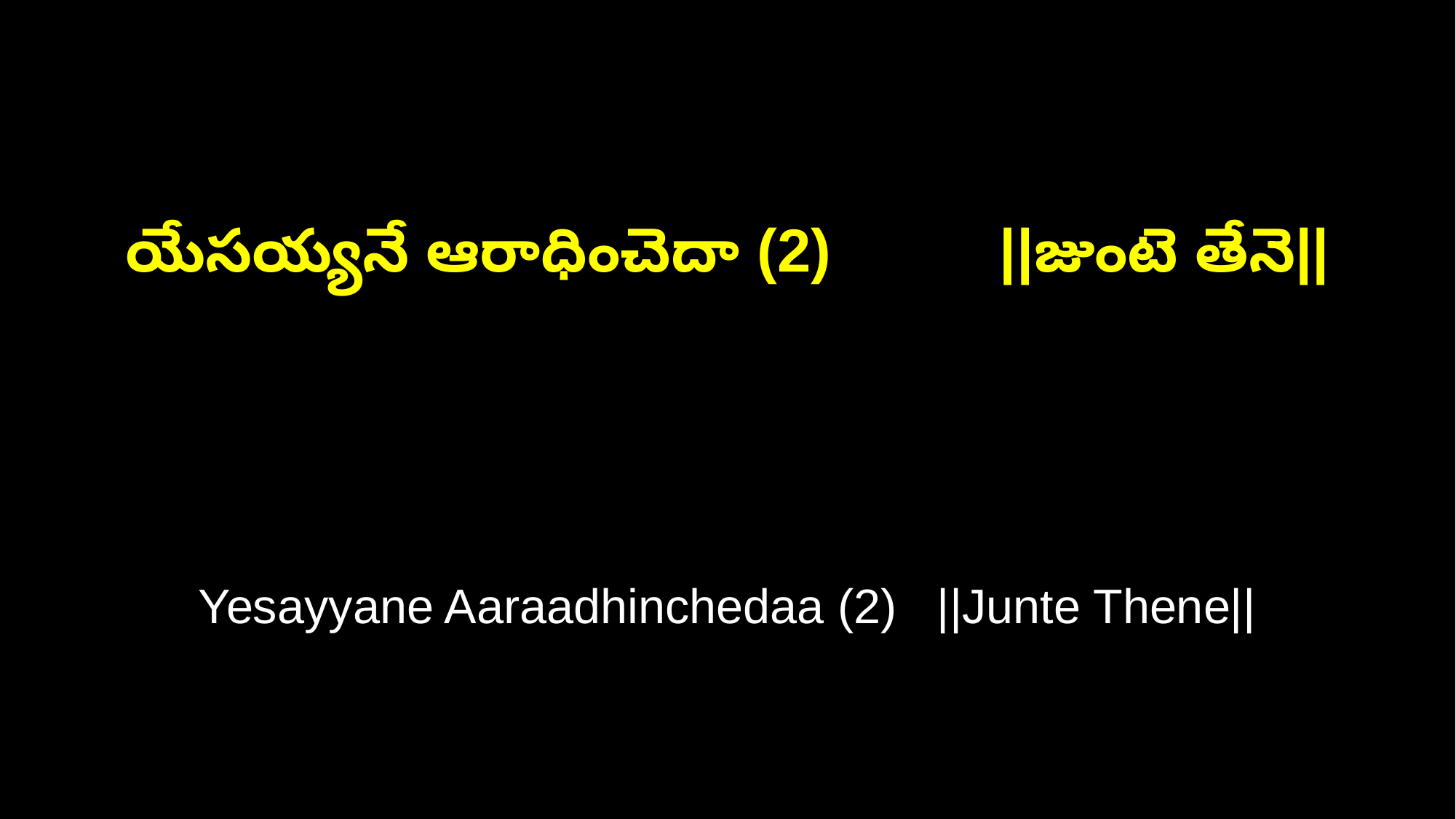

యేసయ్యనే ఆరాధించెదా (2)          ||జుంటె తేనె||
Yesayyane Aaraadhinchedaa (2)   ||Junte Thene||